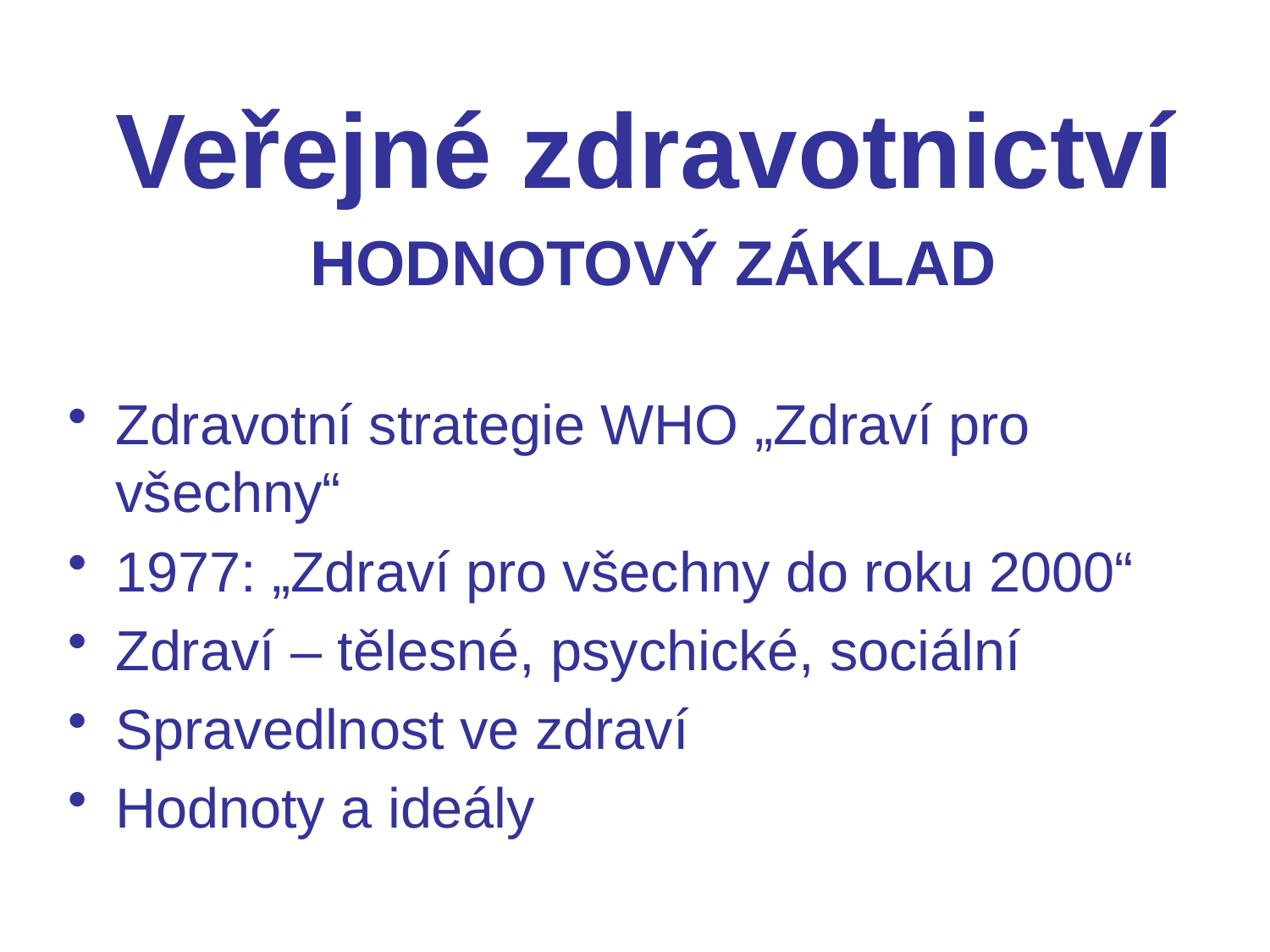

Veřejné zdravotnictví
 Hodnotový základ

Zdravotní strategie WHO „Zdraví pro všechny“
1977: „Zdraví pro všechny do roku 2000“
Zdraví – tělesné, psychické, sociální
Spravedlnost ve zdraví
Hodnoty a ideály